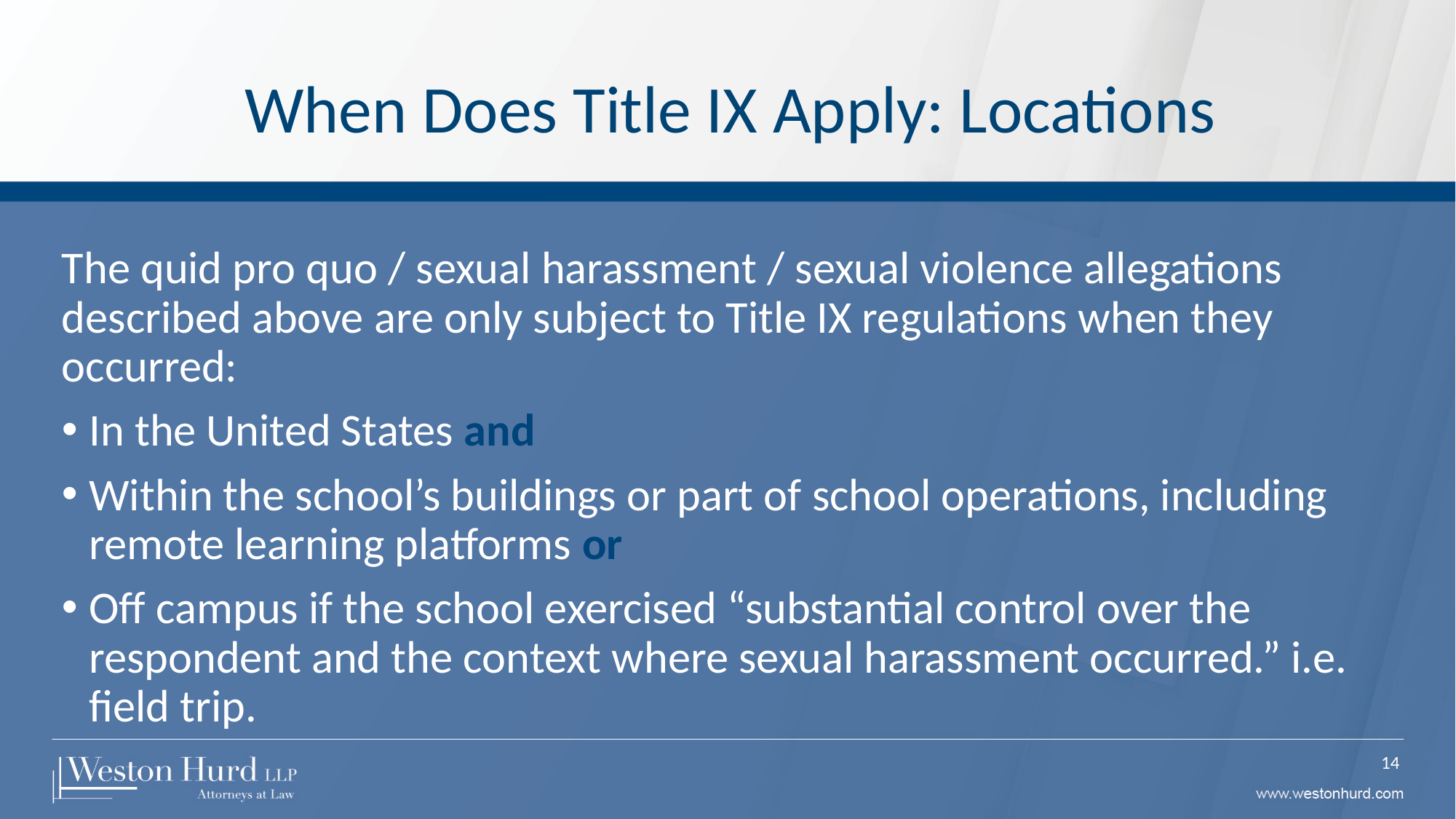

# When Does Title IX Apply: Locations
The quid pro quo / sexual harassment / sexual violence allegations described above are only subject to Title IX regulations when they occurred:
In the United States and
Within the school’s buildings or part of school operations, including remote learning platforms or
Off campus if the school exercised “substantial control over the respondent and the context where sexual harassment occurred.” i.e. field trip.

14